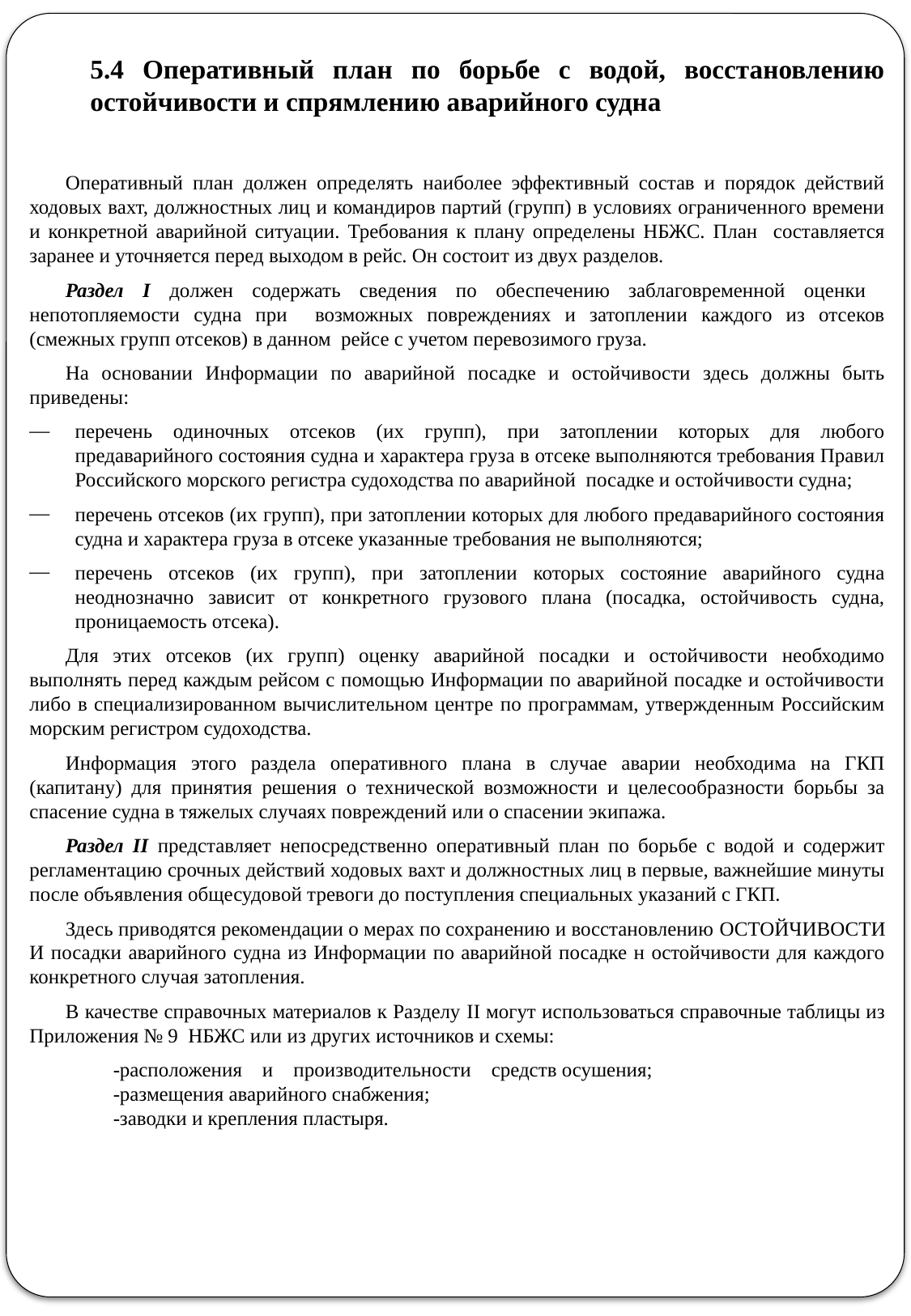

5.4 Оперативный план по борьбе с водой, восстановлению остойчивости и спрямлению аварийного судна

Оперативный план должен определять наиболее эффективный состав и порядок действий ходовых вахт, должностных лиц и командиров партий (групп) в условиях ограниченного времени и конкретной аварийной ситуации. Требования к плану определены НБЖС. План  составляется заранее и уточняется перед выходом в рейс. Он состоит из двух разделов.
Раздел I должен содержать сведения по обеспечению заблаговременной оценки  непотопляемости судна при  возможных повреждениях и затоплении каждого из отсеков (смежных групп отсеков) в данном  рейсе с учетом перевозимого груза.
На основании Информации по аварийной посадке и остойчивости здесь должны быть приведены:
перечень одиночных отсеков (их групп), при затоплении которых для любого предаварийного состояния судна и характера груза в отсеке выполняются требования Правил Российского морского регистра судоходства по аварийной  посадке и остойчивости судна;
перечень отсеков (их групп), при затоплении которых для любого предаварийного состояния судна и характера груза в отсеке указанные требования не выполняются;
перечень отсеков (их групп), при затоплении которых состояние аварийного судна неоднозначно зависит от конкретного грузового плана (посадка, остойчивость судна, проницаемость отсека).
Для этих отсеков (их групп) оценку аварийной посадки и остойчивости необходимо выполнять перед каждым рейсом с помощью Информации по аварийной посадке и остойчивости либо в специализированном вычислительном центре по программам, утвержденным Российским морским регистром судоходства.
Информация этого раздела оперативного плана в случае аварии необходима на ГКП (капитану) для принятия решения о технической возможности и целесообразности борьбы за спасение судна в тяжелых случаях повреждений или о спасении экипажа.
Раздел II представляет непосредственно оперативный план по борьбе с водой и содержит регламентацию срочных действий ходовых вахт и должностных лиц в первые, важнейшие минуты после объявления общесудовой тревоги до поступления специальных указаний с ГКП.
Здесь приводятся рекомендации о мерах по сохранению и восстановлению остойчивости и посадки аварийного судна из Информации по аварийной посадке н остойчивости для каждого конкретного случая затопления.
В качестве справочных материалов к Разделу II могут использоваться справочные таблицы из Приложения № 9  НБЖС или из других источников и схемы:
-расположения    и    производительности    средств осушения;
-размещения аварийного снабжения;
-заводки и крепления пластыря.